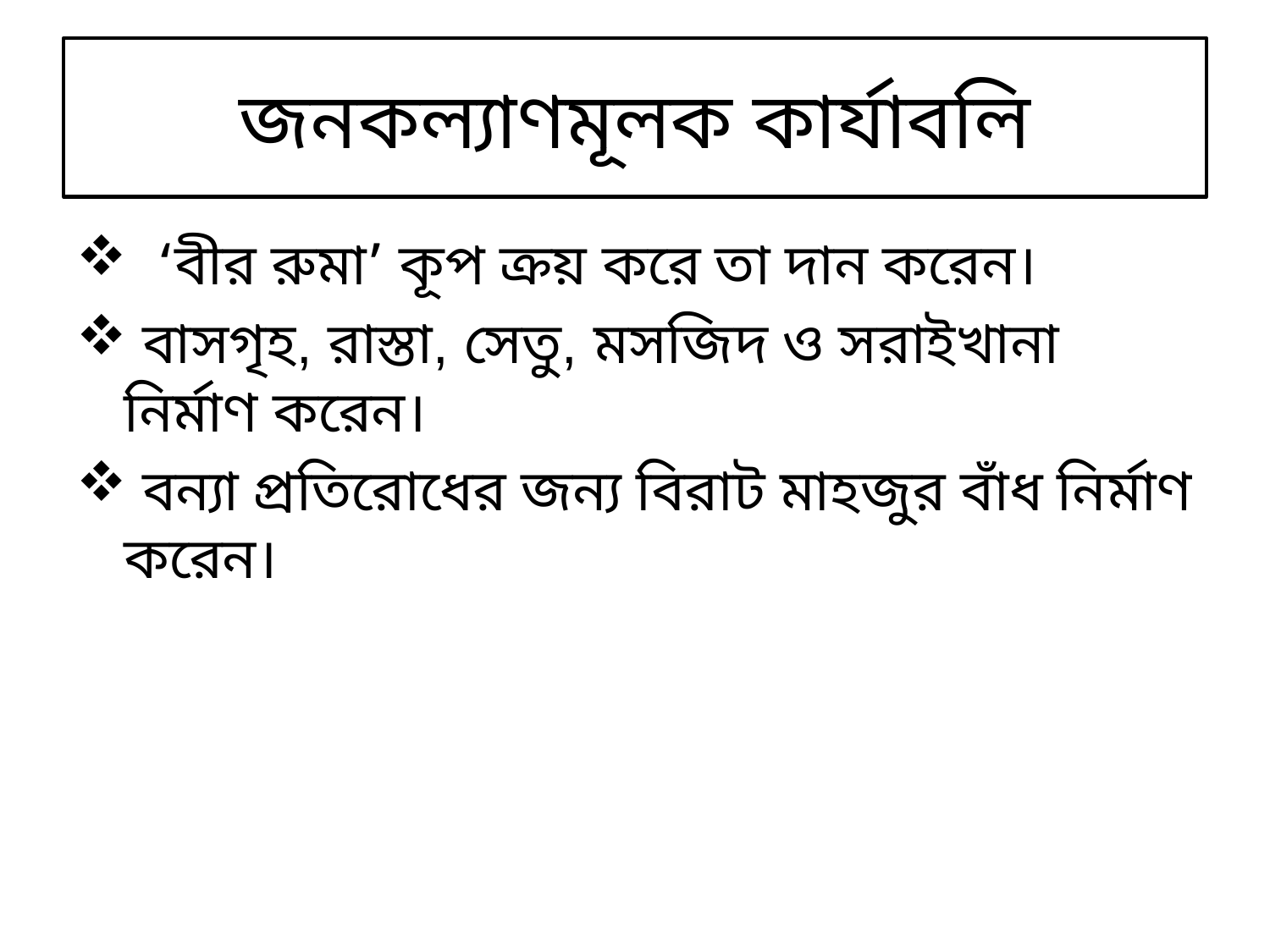

# জনকল্যাণমূলক কার্যাবলি
  ‘বীর রুমা’ কূপ ক্রয় করে তা দান করেন।
 বাসগৃহ, রাস্তা, সেতু, মসজিদ ও সরাইখানা নির্মাণ করেন।
 বন্যা প্রতিরোধের জন্য বিরাট মাহজুর বাঁধ নির্মাণ করেন।